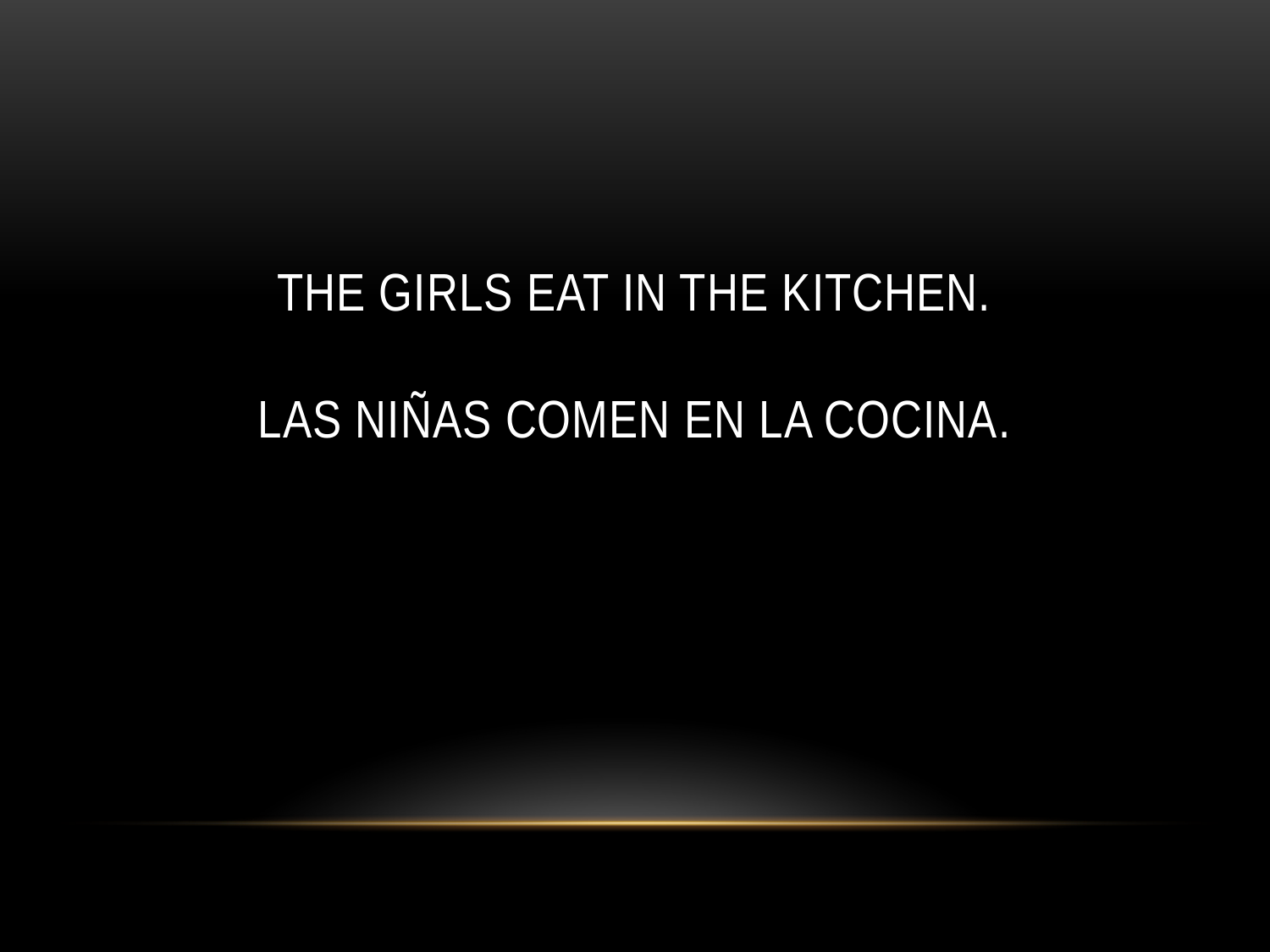

# THE GIRLS EAT IN THE KITCHEN. LAS NIÑAS COMEN EN LA COCINA.